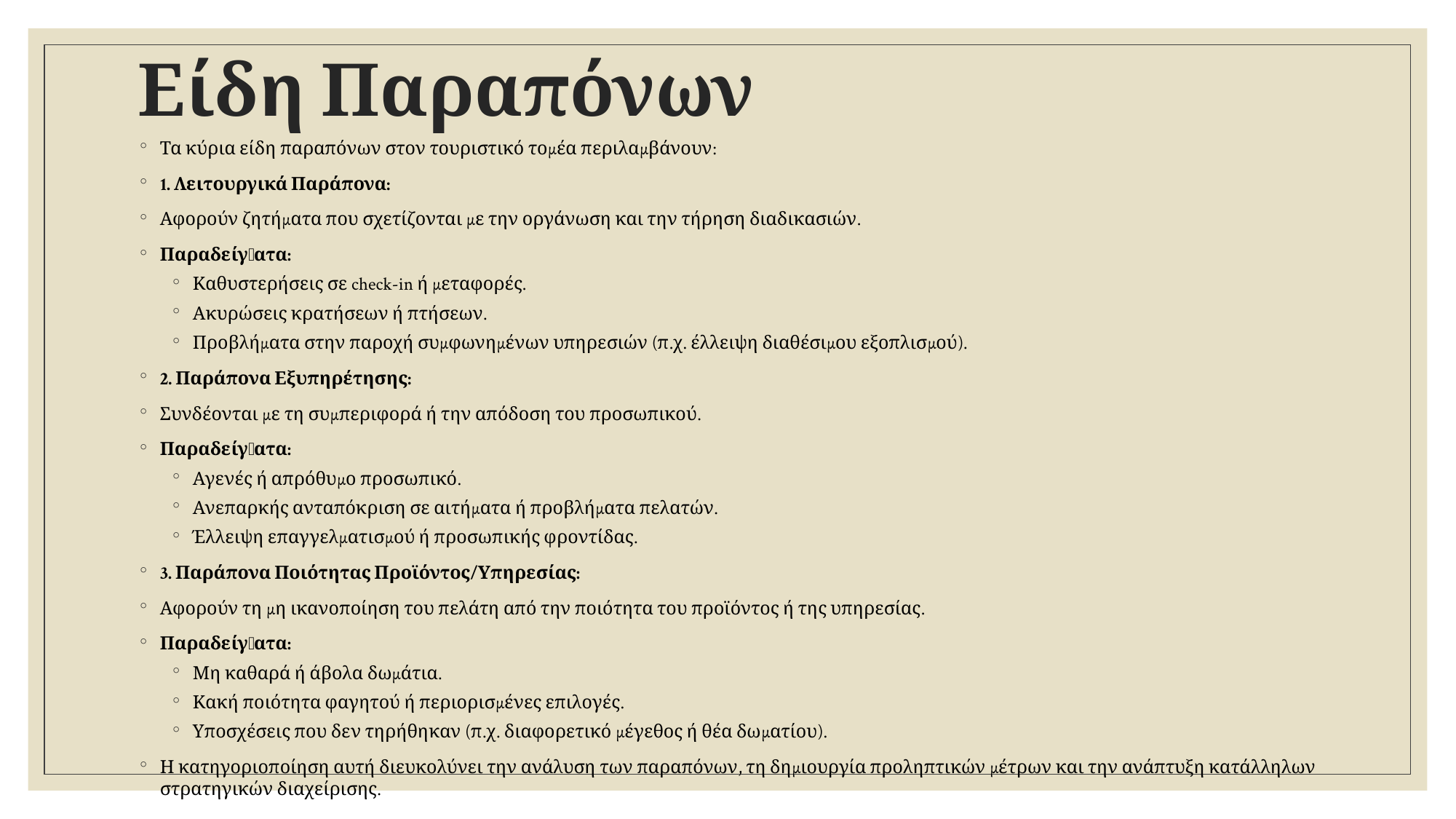

# Είδη Παραπόνων
Τα κύρια είδη παραπόνων στον τουριστικό τομέα περιλαμβάνουν:
1. Λειτουργικά Παράπονα:
Αφορούν ζητήματα που σχετίζονται με την οργάνωση και την τήρηση διαδικασιών.
Παραδείγματα:
Καθυστερήσεις σε check-in ή μεταφορές.
Ακυρώσεις κρατήσεων ή πτήσεων.
Προβλήματα στην παροχή συμφωνημένων υπηρεσιών (π.χ. έλλειψη διαθέσιμου εξοπλισμού).
2. Παράπονα Εξυπηρέτησης:
Συνδέονται με τη συμπεριφορά ή την απόδοση του προσωπικού.
Παραδείγματα:
Αγενές ή απρόθυμο προσωπικό.
Ανεπαρκής ανταπόκριση σε αιτήματα ή προβλήματα πελατών.
Έλλειψη επαγγελματισμού ή προσωπικής φροντίδας.
3. Παράπονα Ποιότητας Προϊόντος/Υπηρεσίας:
Αφορούν τη μη ικανοποίηση του πελάτη από την ποιότητα του προϊόντος ή της υπηρεσίας.
Παραδείγματα:
Μη καθαρά ή άβολα δωμάτια.
Κακή ποιότητα φαγητού ή περιορισμένες επιλογές.
Υποσχέσεις που δεν τηρήθηκαν (π.χ. διαφορετικό μέγεθος ή θέα δωματίου).
Η κατηγοριοποίηση αυτή διευκολύνει την ανάλυση των παραπόνων, τη δημιουργία προληπτικών μέτρων και την ανάπτυξη κατάλληλων στρατηγικών διαχείρισης.